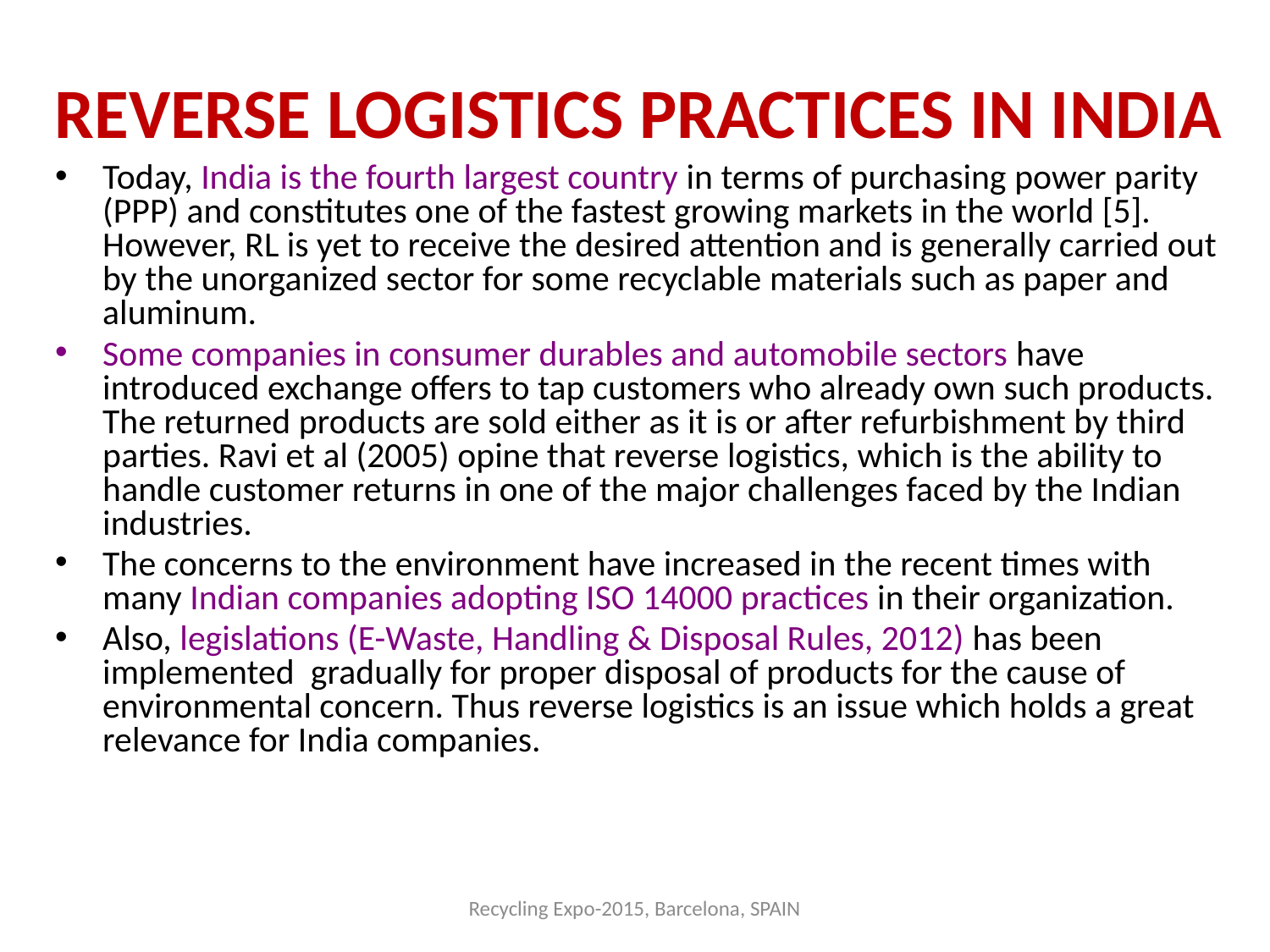

# REVERSE LOGISTICS PRACTICES IN INDIA
Today, India is the fourth largest country in terms of purchasing power parity (PPP) and constitutes one of the fastest growing markets in the world [5]. However, RL is yet to receive the desired attention and is generally carried out by the unorganized sector for some recyclable materials such as paper and aluminum.
Some companies in consumer durables and automobile sectors have introduced exchange offers to tap customers who already own such products. The returned products are sold either as it is or after refurbishment by third parties. Ravi et al (2005) opine that reverse logistics, which is the ability to handle customer returns in one of the major challenges faced by the Indian industries.
The concerns to the environment have increased in the recent times with many Indian companies adopting ISO 14000 practices in their organization.
Also, legislations (E-Waste, Handling & Disposal Rules, 2012) has been implemented  gradually for proper disposal of products for the cause of environmental concern. Thus reverse logistics is an issue which holds a great relevance for India companies.
Recycling Expo-2015, Barcelona, SPAIN